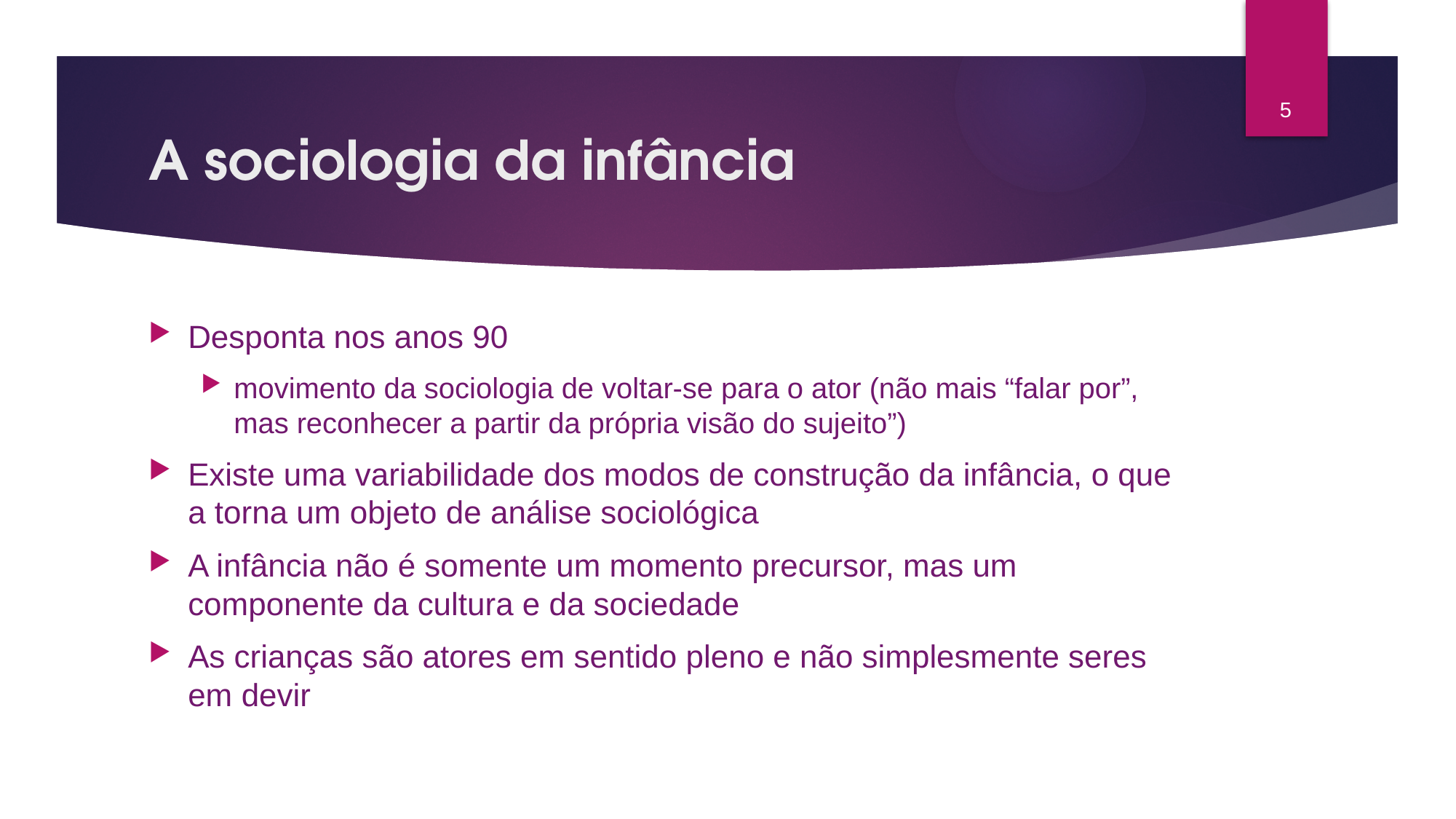

5
# A sociologia da infância
Desponta nos anos 90
movimento da sociologia de voltar-se para o ator (não mais “falar por”, mas reconhecer a partir da própria visão do sujeito”)
Existe uma variabilidade dos modos de construção da infância, o que a torna um objeto de análise sociológica
A infância não é somente um momento precursor, mas um componente da cultura e da sociedade
As crianças são atores em sentido pleno e não simplesmente seres em devir